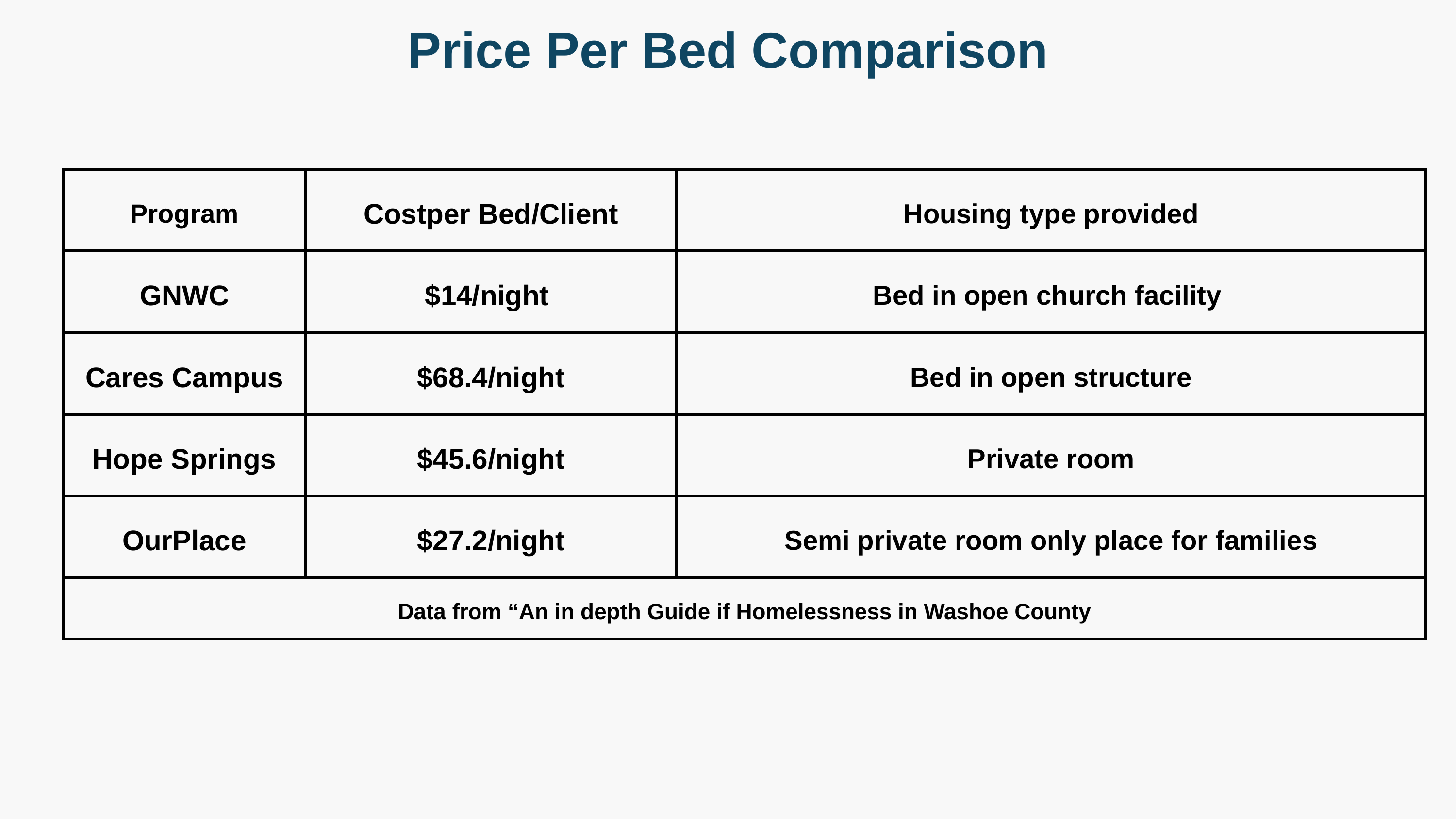

Price Per Bed Comparison
| Program | Costper Bed/Client | Housing type provided |
| --- | --- | --- |
| GNWC | $14/night | Bed in open church facility |
| Cares Campus | $68.4/night | Bed in open structure |
| Hope Springs | $45.6/night | Private room |
| OurPlace | $27.2/night | Semi private room only place for families |
| Data from “An in depth Guide if Homelessness in Washoe County | Data from “An in depth Guide if Homelessness in Washoe County | Data from “An in depth Guide if Homelessness in Washoe County |
| Data from “An in depth Guide if Homelessness in Washoe County | Data from “An in depth Guide if Homelessness in Washoe County | Data from “An in depth Guide if Homelessness in Washoe County |
| Data from “An in depth Guide if Homelessness in Washoe County | Data from “An in depth Guide if Homelessness in Washoe County | Data from “An in depth Guide if Homelessness in Washoe County |
| Data from “An in depth Guide if Homelessness in Washoe County | Data from “An in depth Guide if Homelessness in Washoe County | Data from “An in depth Guide if Homelessness in Washoe County |
| Data from “An in depth Guide if Homelessness in Washoe County | Data from “An in depth Guide if Homelessness in Washoe County | Data from “An in depth Guide if Homelessness in Washoe County |